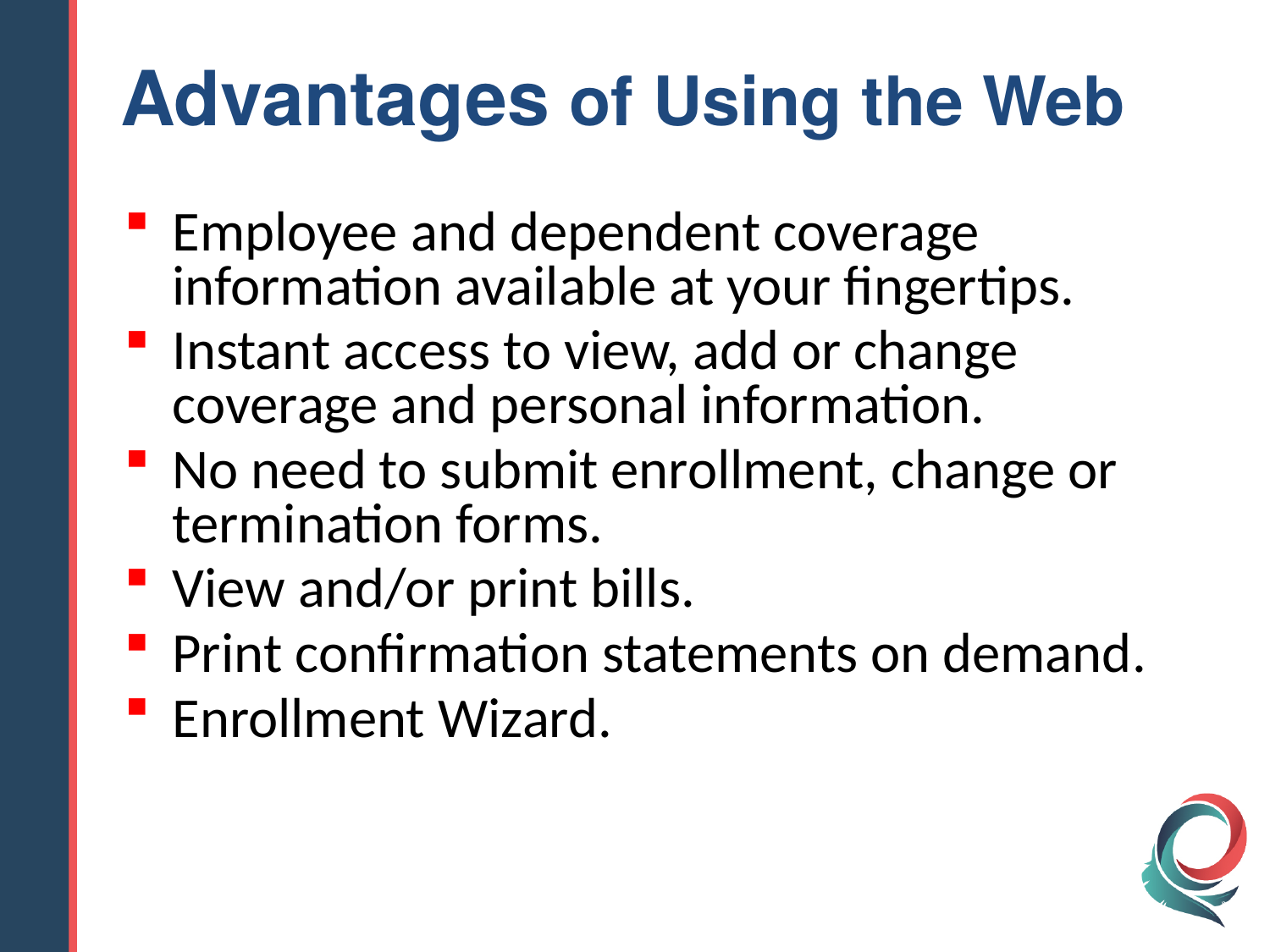

# Advantages of Using the Web
Employee and dependent coverage information available at your fingertips.
Instant access to view, add or change coverage and personal information.
No need to submit enrollment, change or termination forms.
View and/or print bills.
Print confirmation statements on demand.
Enrollment Wizard.